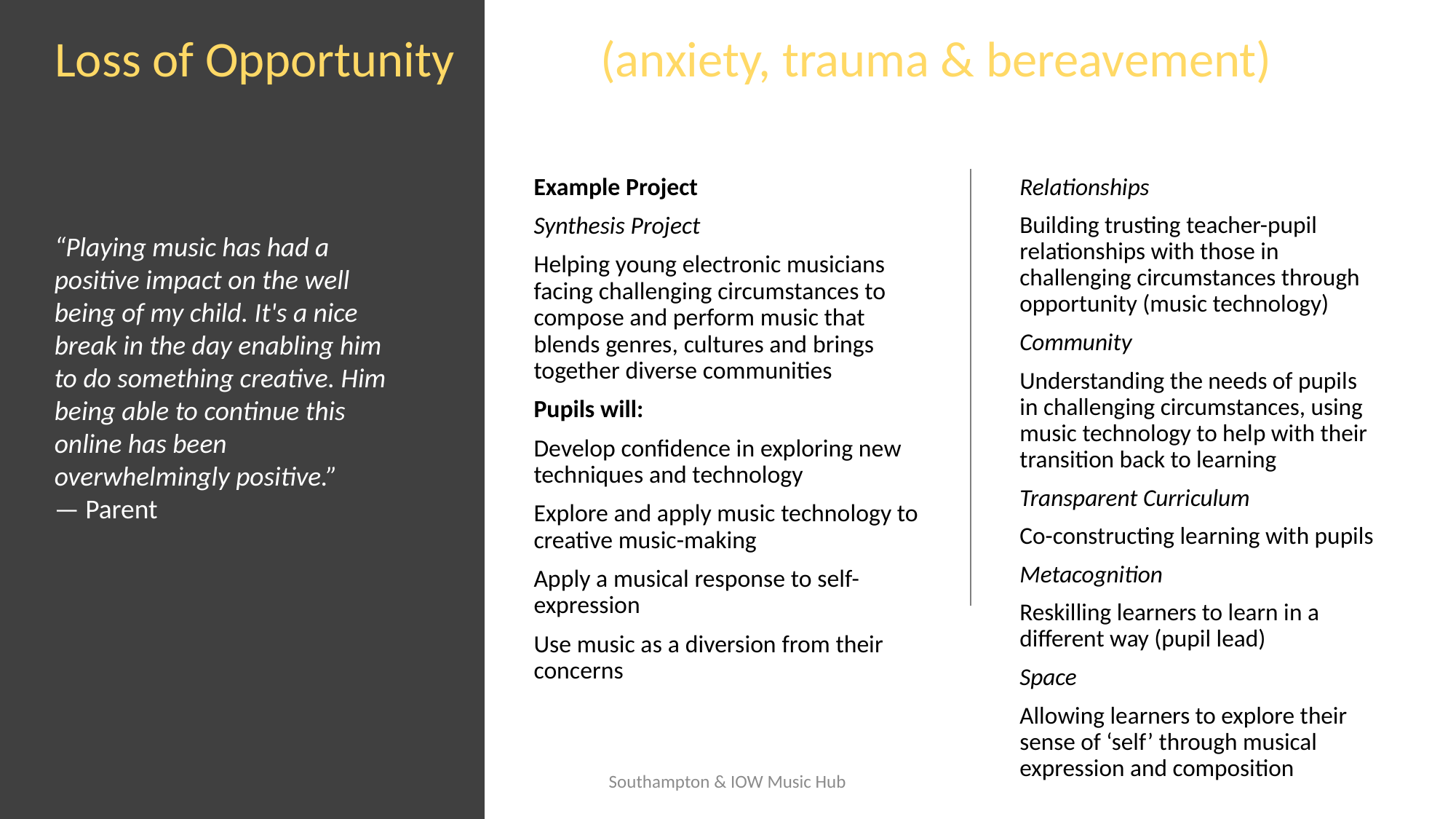

# Loss of Opportunity 		(anxiety, trauma & bereavement)
Example Project
Synthesis Project
Helping young electronic musicians facing challenging circumstances to compose and perform music that blends genres, cultures and brings together diverse communities
Pupils will:
Develop confidence in exploring new techniques and technology
Explore and apply music technology to creative music-making
Apply a musical response to self-expression
Use music as a diversion from their concerns
Relationships
Building trusting teacher-pupil relationships with those in challenging circumstances through opportunity (music technology)
Community
Understanding the needs of pupils in challenging circumstances, using music technology to help with their transition back to learning
Transparent Curriculum
Co-constructing learning with pupils
Metacognition
Reskilling learners to learn in a different way (pupil lead)
Space
Allowing learners to explore their sense of ‘self’ through musical expression and composition
“Playing music has had a positive impact on the well being of my child. It's a nice break in the day enabling him to do something creative. Him being able to continue this online has been overwhelmingly positive.”
— Parent

Southampton & IOW Music Hub